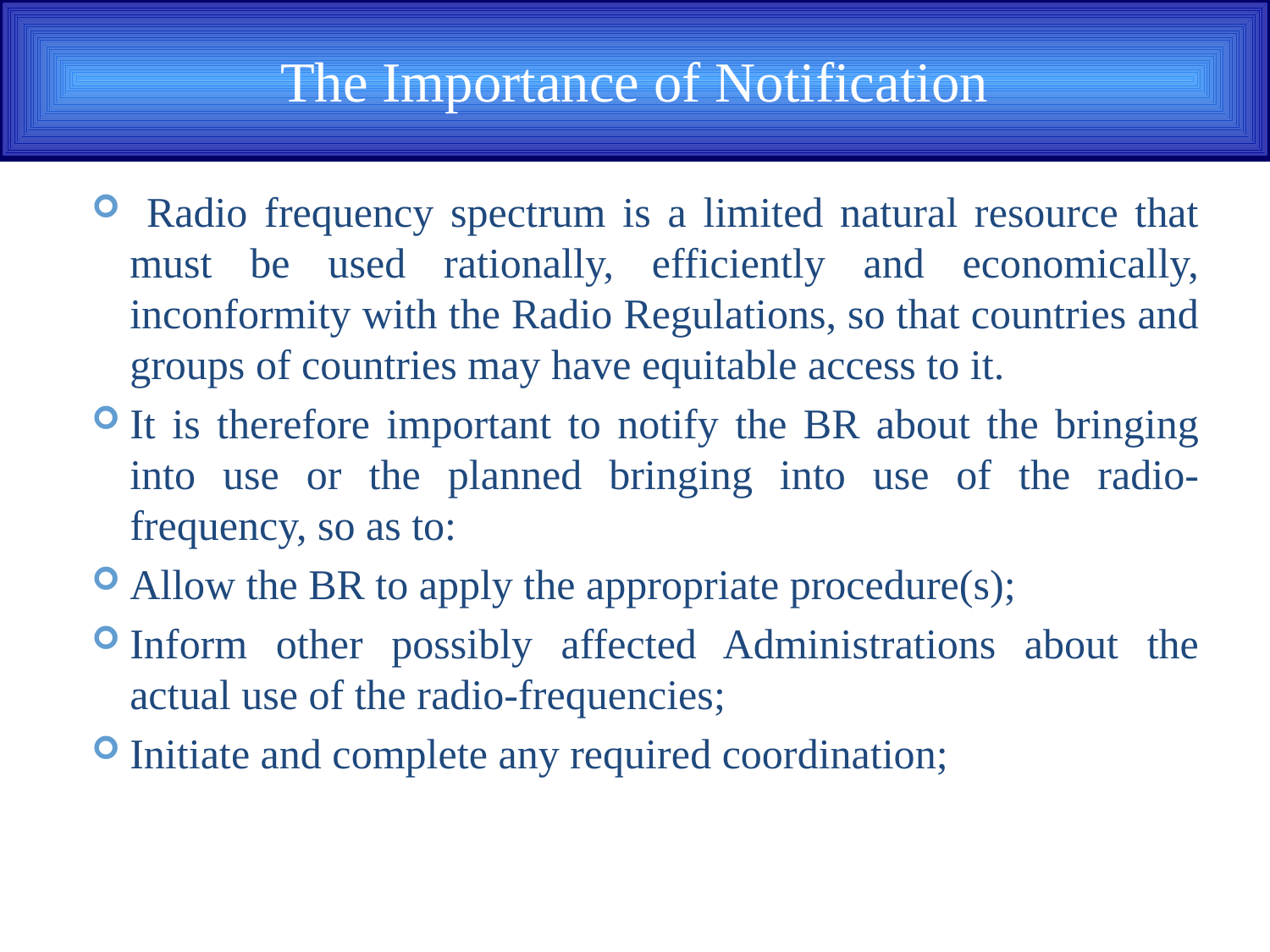

# The Importance of Notification
 Radio frequency spectrum is a limited natural resource that must be used rationally, efficiently and economically, inconformity with the Radio Regulations, so that countries and groups of countries may have equitable access to it.
It is therefore important to notify the BR about the bringing into use or the planned bringing into use of the radio-frequency, so as to:
Allow the BR to apply the appropriate procedure(s);
Inform other possibly affected Administrations about the actual use of the radio-frequencies;
Initiate and complete any required coordination;